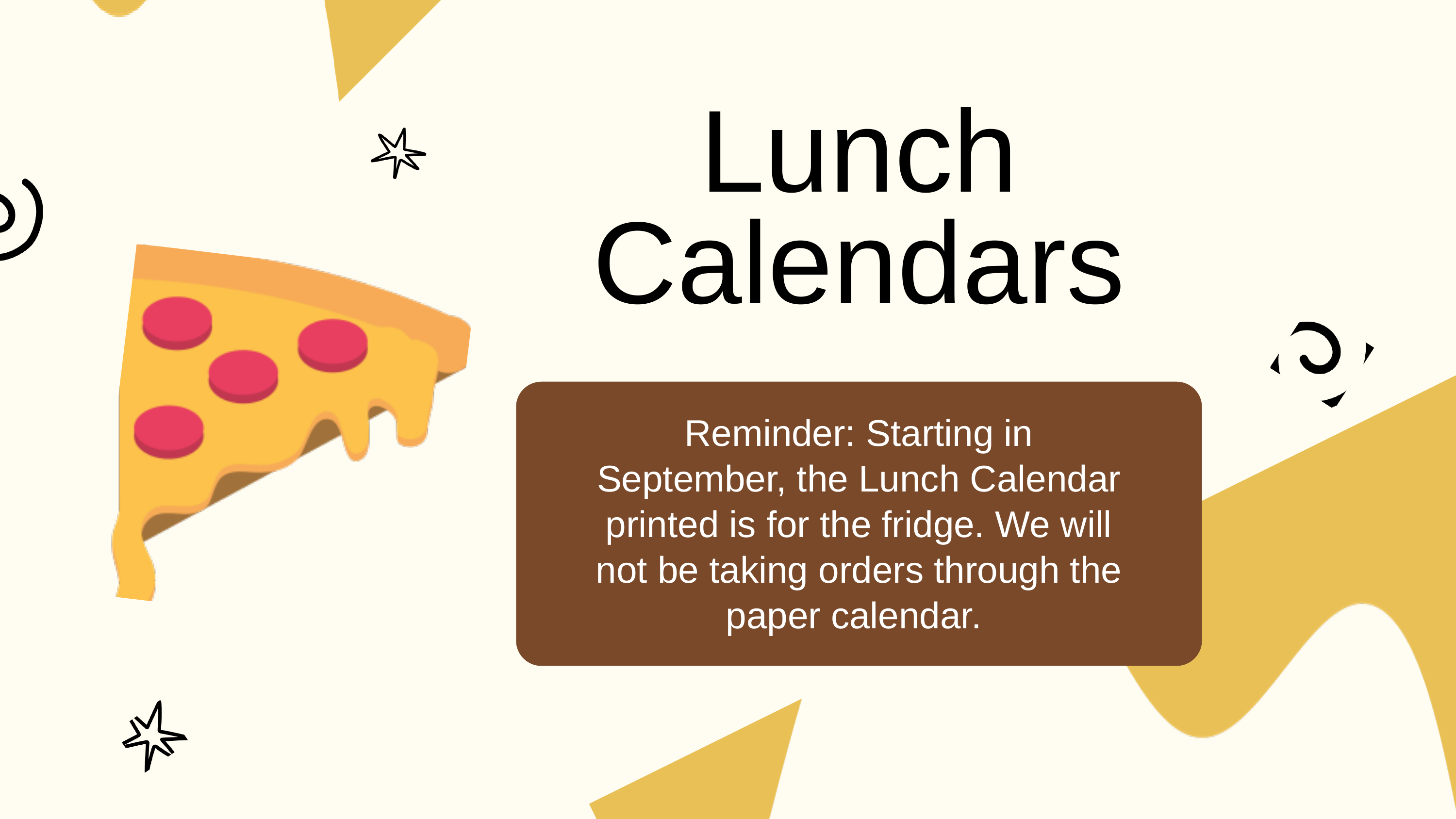

Lunch Calendars

Reminder: Starting in September, the Lunch Calendar printed is for the fridge. We will not be taking orders through the paper calendar.